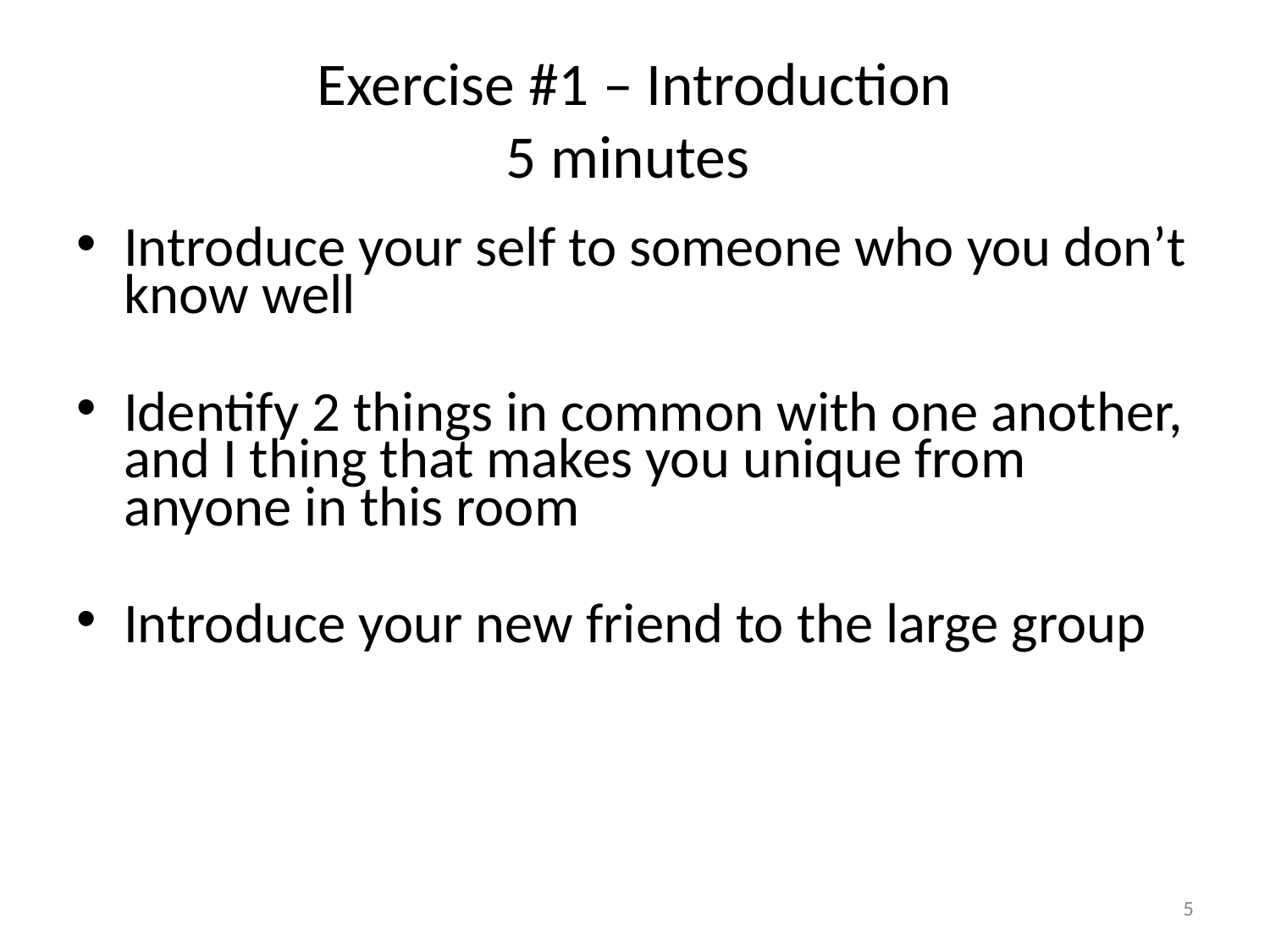

# Exercise #1 – Introduction 5 minutes
Introduce your self to someone who you don’t know well

Identify 2 things in common with one another, and I thing that makes you unique from anyone in this room

Introduce your new friend to the large group
5